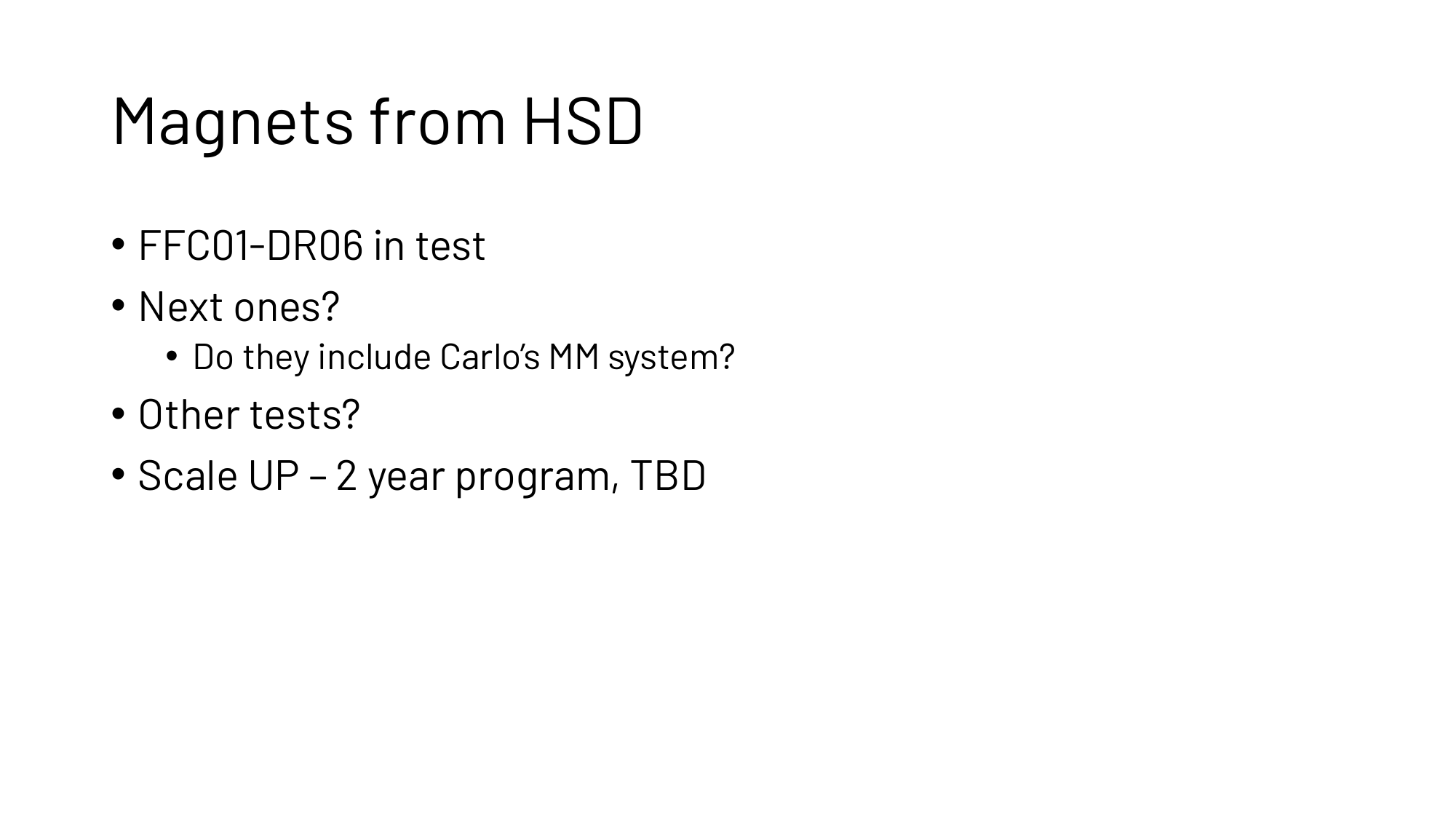

# Magnets from HSD
FFC01-DR06 in test
Next ones?
Do they include Carlo’s MM system?
Other tests?
Scale UP – 2 year program, TBD